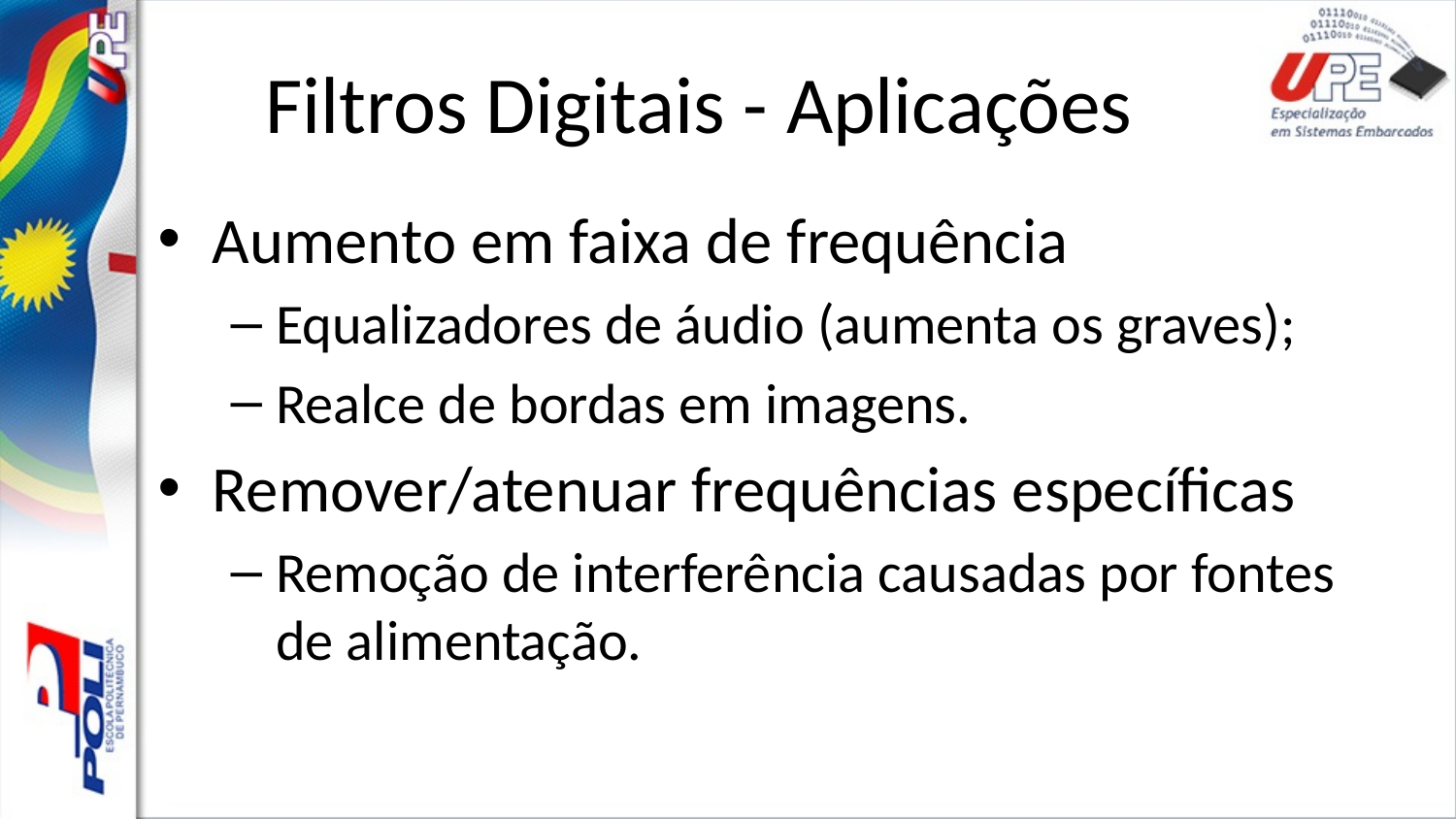

# Filtros Digitais - Aplicações
Aumento em faixa de frequência
Equalizadores de áudio (aumenta os graves);
Realce de bordas em imagens.
Remover/atenuar frequências específicas
Remoção de interferência causadas por fontes de alimentação.